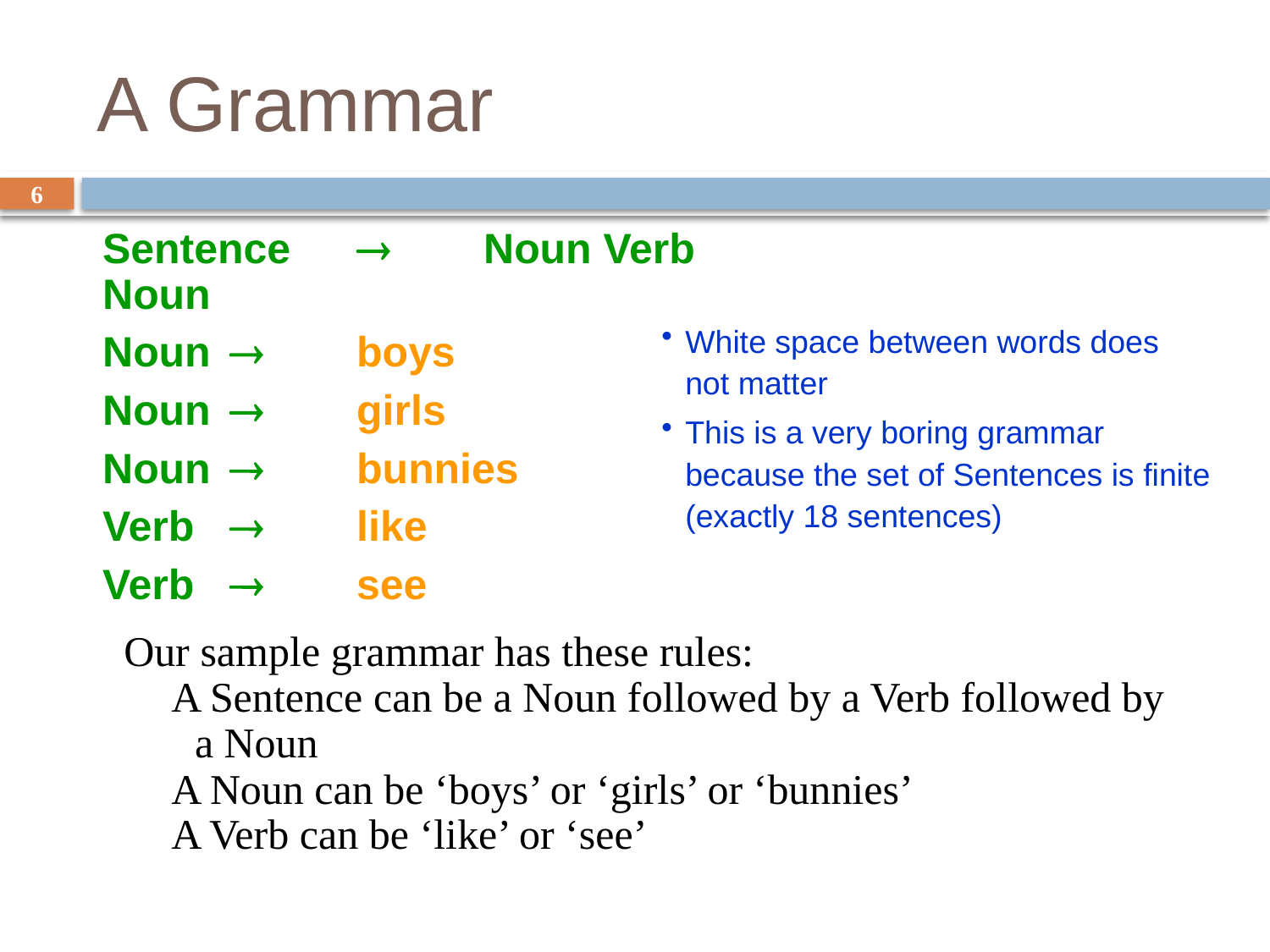

# A Grammar
6
Sentence	→	Noun Verb Noun
Noun	→	boys
Noun	→	girls
Noun	→	bunnies
Verb	→	like
Verb	→	see
White space between words does not matter
This is a very boring grammar because the set of Sentences is finite (exactly 18 sentences)
Our sample grammar has these rules:
A Sentence can be a Noun followed by a Verb followed by a Noun
A Noun can be ‘boys’ or ‘girls’ or ‘bunnies’
A Verb can be ‘like’ or ‘see’